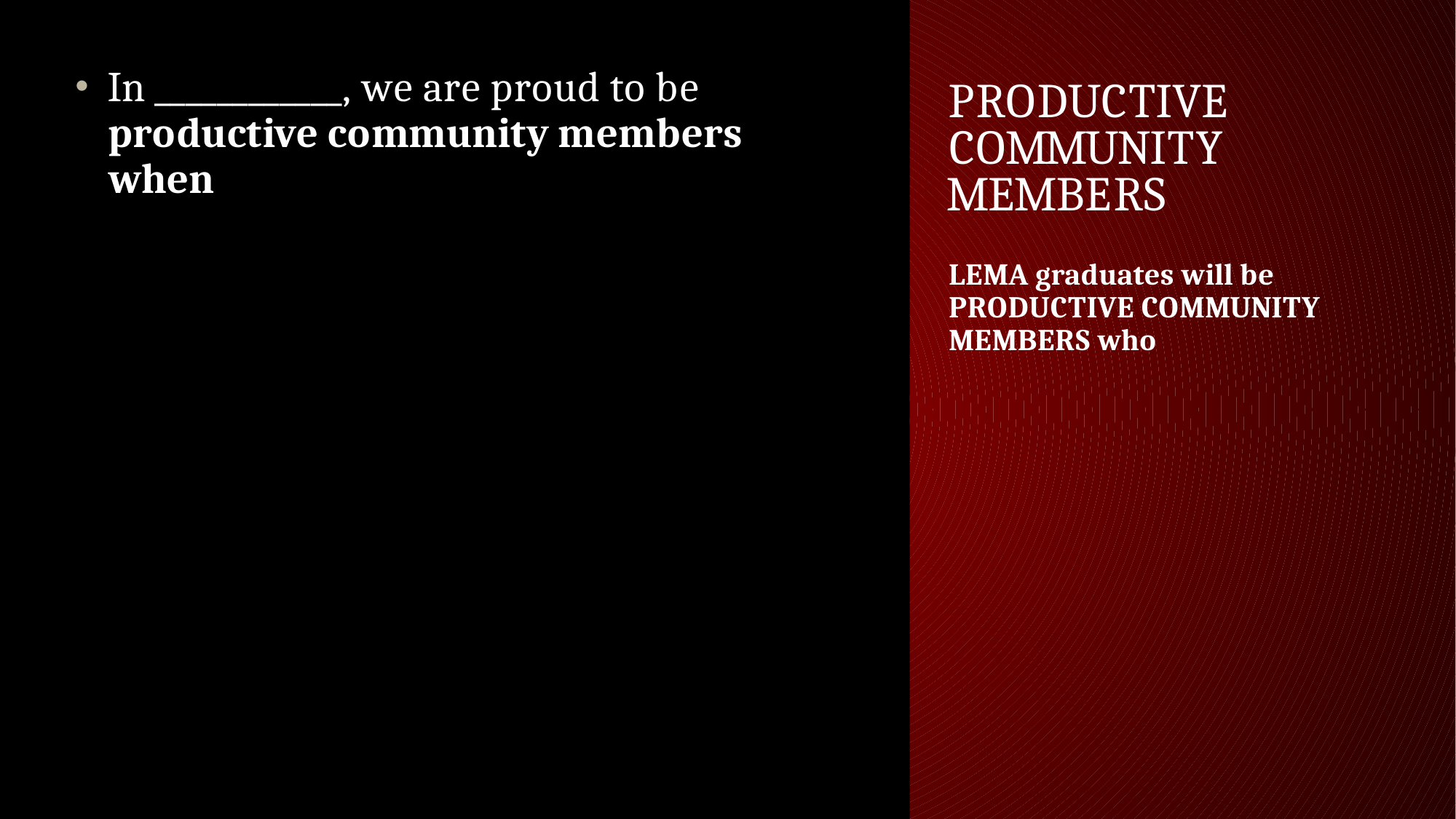

In ____________, we are proud to be productive community members when
# Productive community members
LEMA graduates will be PRODUCTIVE COMMUNITY MEMBERS who